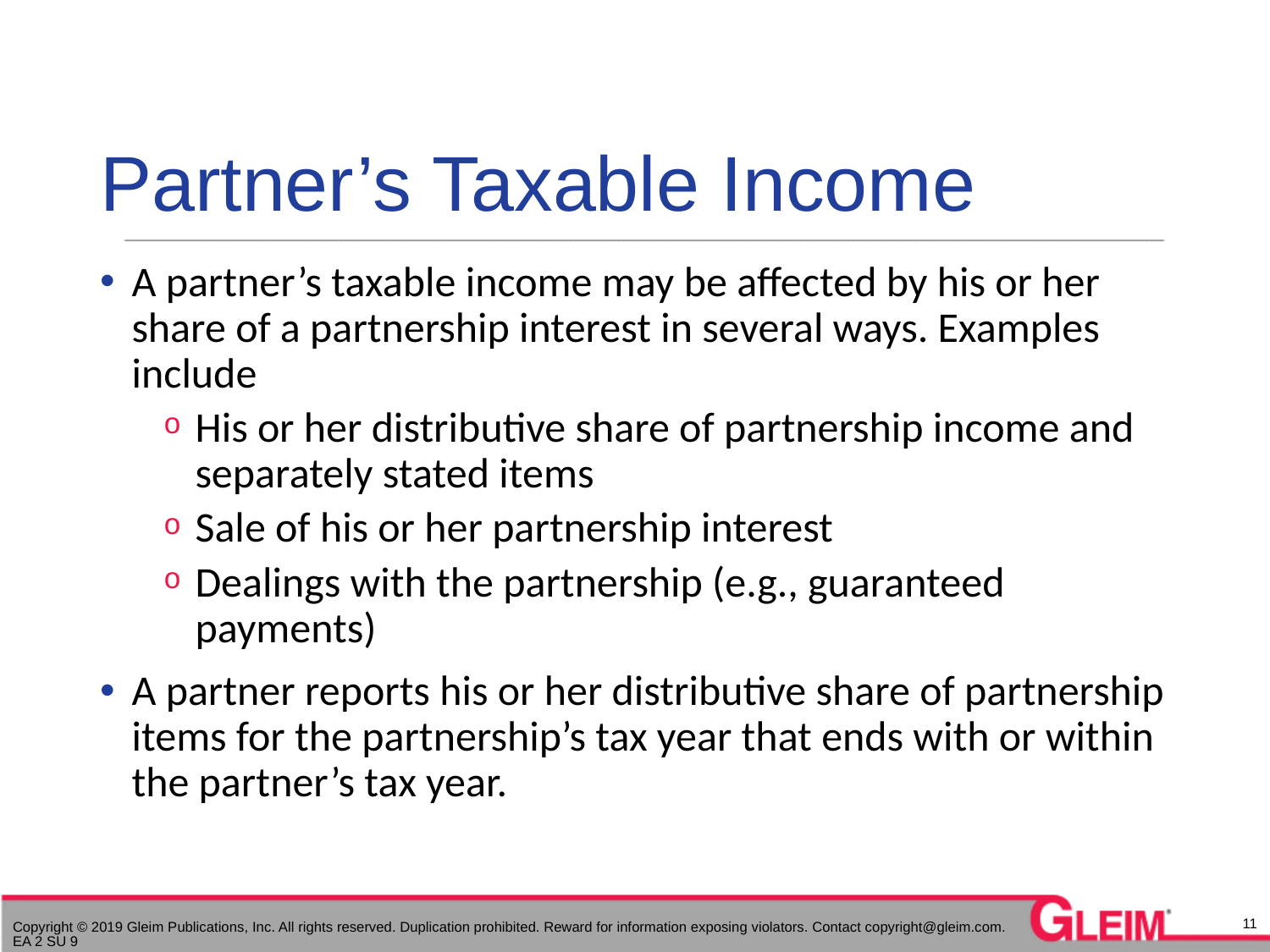

# Partner’s Taxable Income
A partner’s taxable income may be affected by his or her share of a partnership interest in several ways. Examples include
His or her distributive share of partnership income and separately stated items
Sale of his or her partnership interest
Dealings with the partnership (e.g., guaranteed payments)
A partner reports his or her distributive share of partnership items for the partnership’s tax year that ends with or within the partner’s tax year.
11
Copyright © 2019 Gleim Publications, Inc. All rights reserved. Duplication prohibited. Reward for information exposing violators. Contact copyright@gleim.com.  EA 2 SU 9